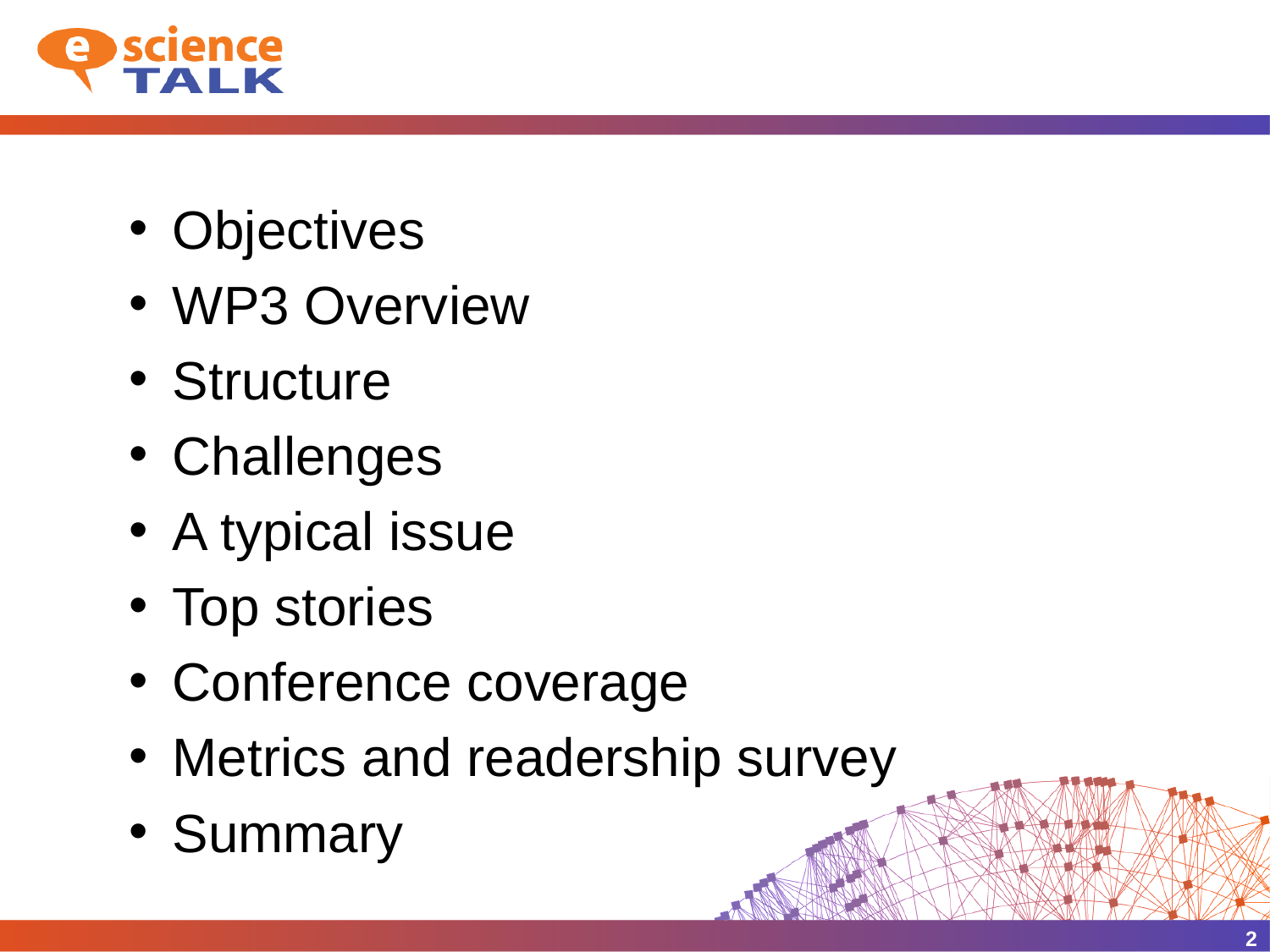

Objectives
WP3 Overview
Structure
Challenges
A typical issue
Top stories
Conference coverage
Metrics and readership survey
Summary

2